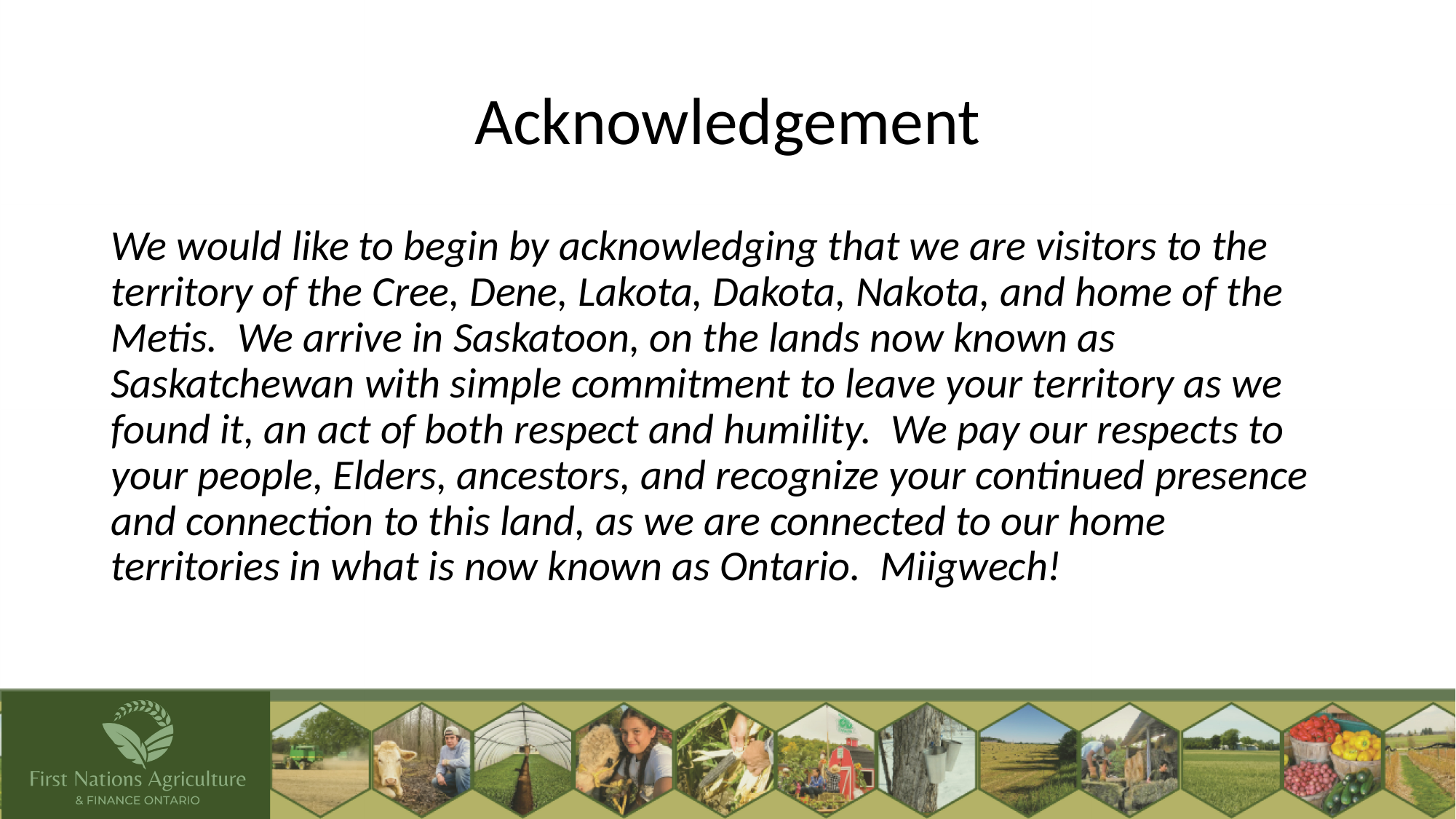

# Acknowledgement
We would like to begin by acknowledging that we are visitors to the territory of the Cree, Dene, Lakota, Dakota, Nakota, and home of the Metis.  We arrive in Saskatoon, on the lands now known as Saskatchewan with simple commitment to leave your territory as we found it, an act of both respect and humility.  We pay our respects to your people, Elders, ancestors, and recognize your continued presence and connection to this land, as we are connected to our home territories in what is now known as Ontario.  Miigwech!